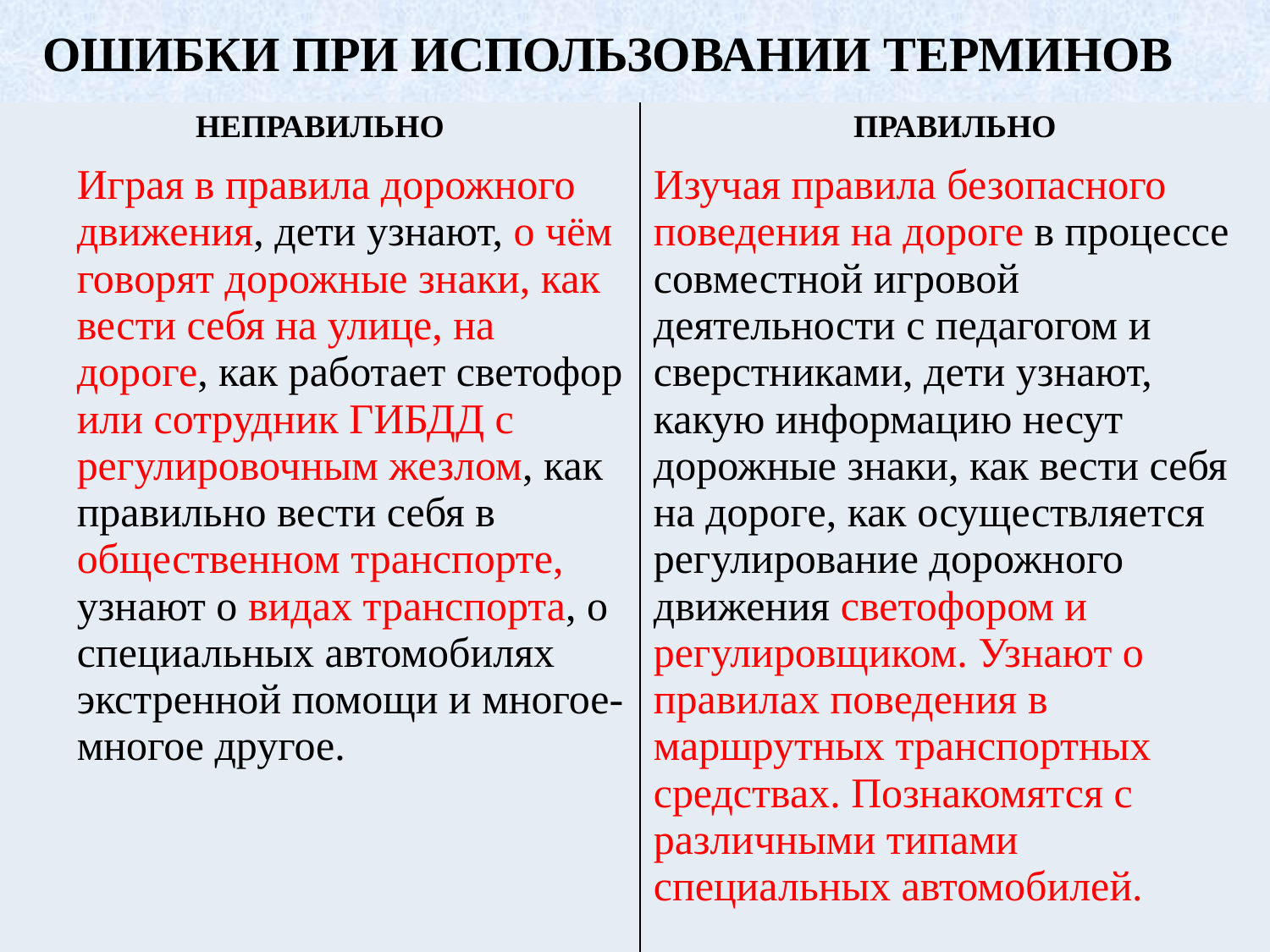

ОШИБКИ ПРИ ИСПОЛЬЗОВАНИИ ТЕРМИНОВ
| НЕПРАВИЛЬНО | ПРАВИЛЬНО |
| --- | --- |
| Играя в правила дорожного движения, дети узнают, о чём говорят дорожные знаки, как вести себя на улице, на дороге, как работает светофор или сотрудник ГИБДД с регулировочным жезлом, как правильно вести себя в общественном транспорте, узнают о видах транспорта, о специальных автомобилях экстренной помощи и многое-многое другое. | Изучая правила безопасного поведения на дороге в процессе совместной игровой деятельности с педагогом и сверстниками, дети узнают, какую информацию несут дорожные знаки, как вести себя на дороге, как осуществляется регулирование дорожного движения светофором и регулировщиком. Узнают о правилах поведения в маршрутных транспортных средствах. Познакомятся с различными типами специальных автомобилей. |
110